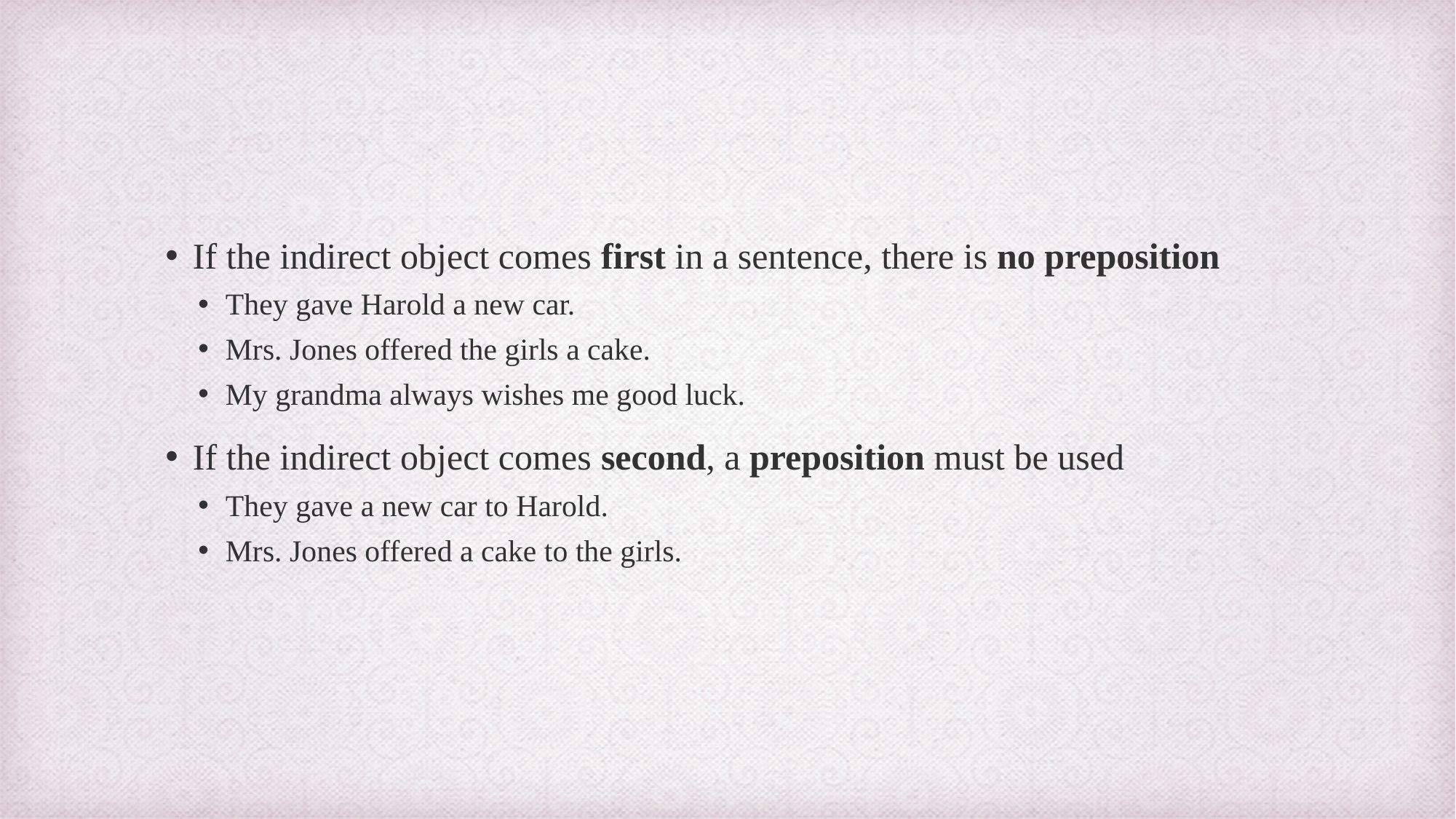

#
If the indirect object comes first in a sentence, there is no preposition
They gave Harold a new car.
Mrs. Jones offered the girls a cake.
My grandma always wishes me good luck.
If the indirect object comes second, a preposition must be used
They gave a new car to Harold.
Mrs. Jones offered a cake to the girls.